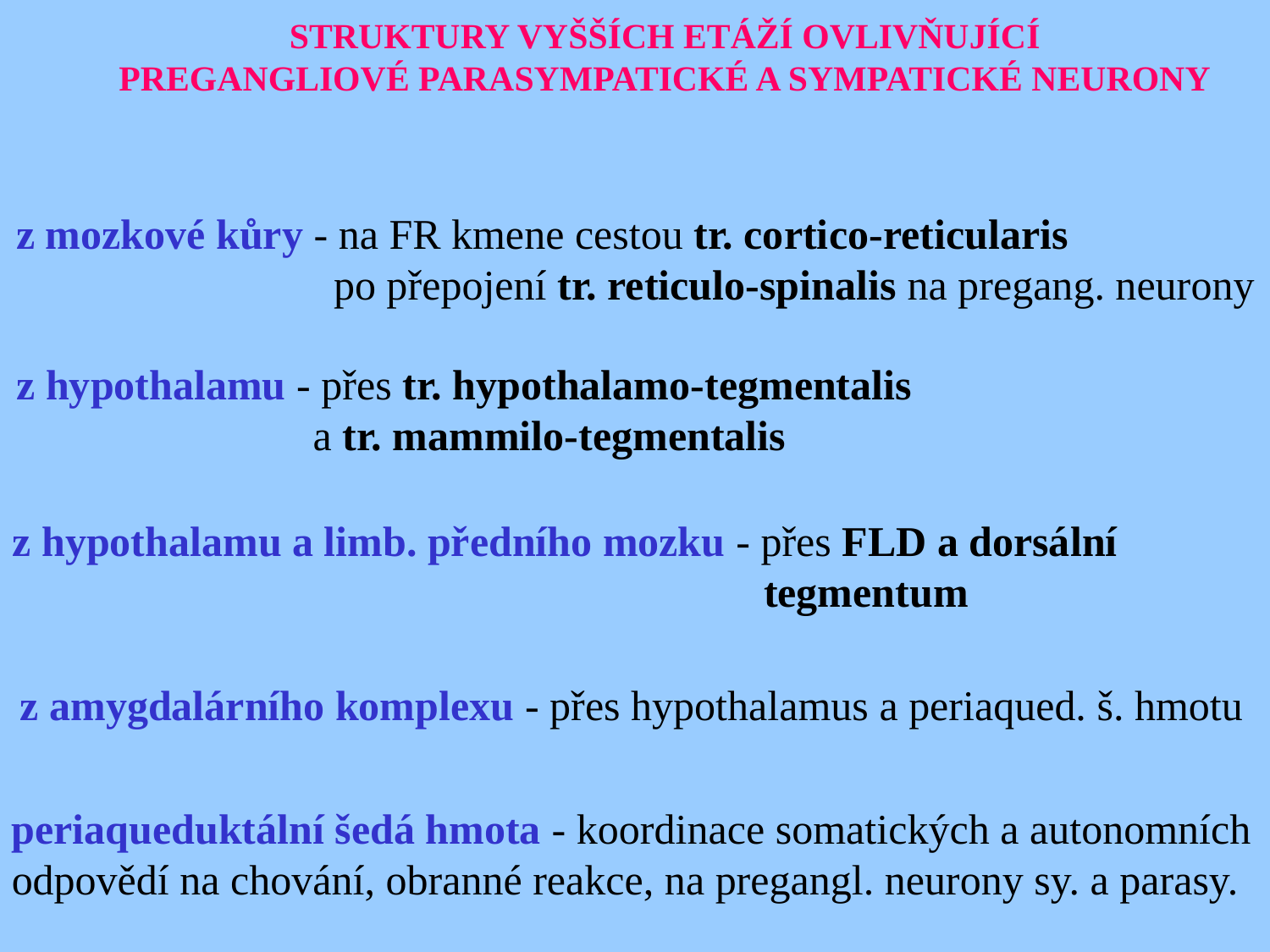

STRUKTURY VYŠŠÍCH ETÁŽÍ OVLIVŇUJÍCÍ
PREGANGLIOVÉ PARASYMPATICKÉ A SYMPATICKÉ NEURONY
z mozkové kůry - na FR kmene cestou tr. cortico-reticularis
		      po přepojení tr. reticulo-spinalis na pregang. neurony
z hypothalamu - přes tr. hypothalamo-tegmentalis
                            a tr. mammilo-tegmentalis
z hypothalamu a limb. předního mozku - přes FLD a dorsální
					           tegmentum
z amygdalárního komplexu - přes hypothalamus a periaqued. š. hmotu
periaqueduktální šedá hmota - koordinace somatických a autonomních
odpovědí na chování, obranné reakce, na pregangl. neurony sy. a parasy.